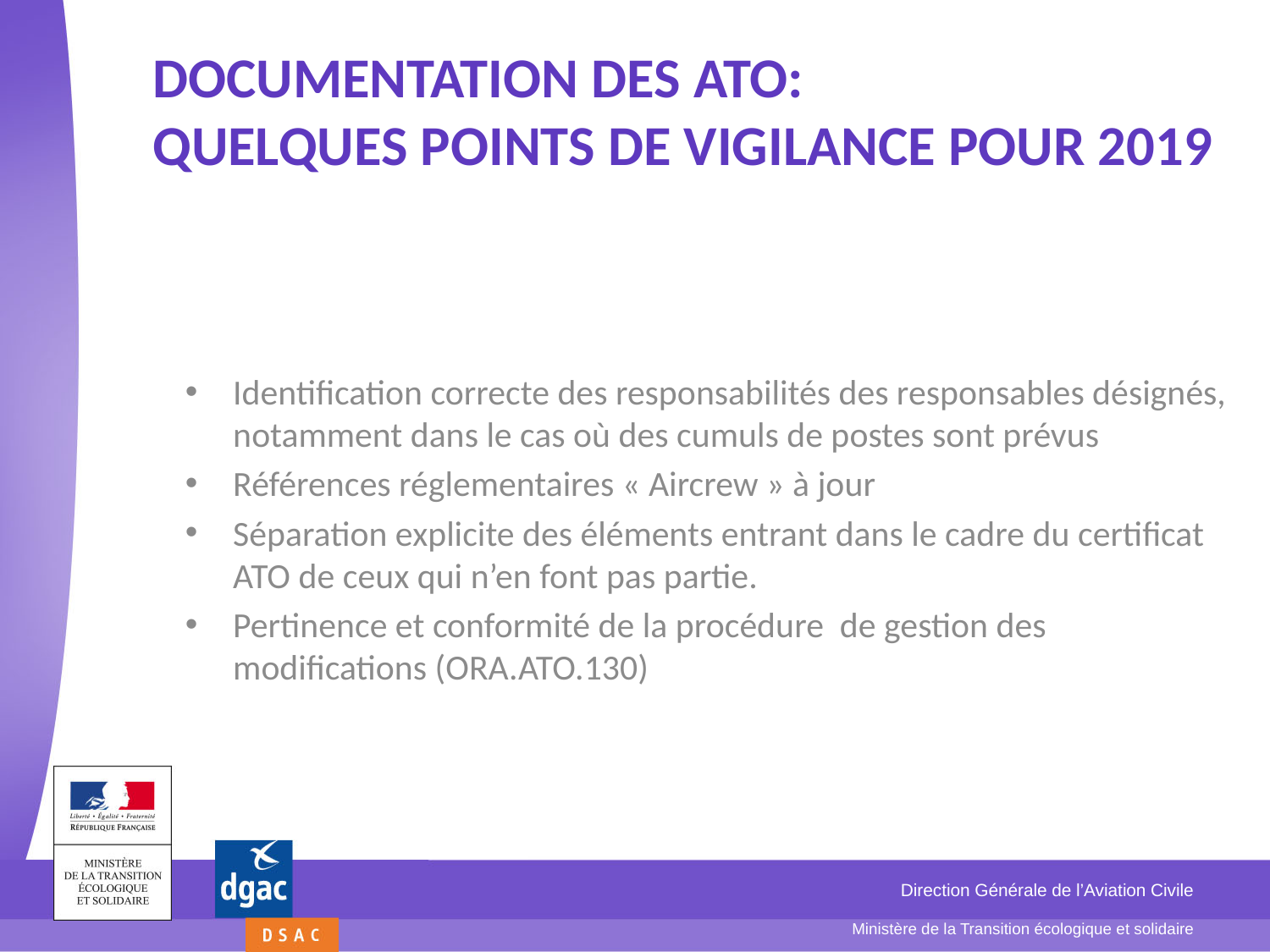

# Documentation des ATO: Quelques points de vigilance pour 2019
Identification correcte des responsabilités des responsables désignés, notamment dans le cas où des cumuls de postes sont prévus
Références réglementaires « Aircrew » à jour
Séparation explicite des éléments entrant dans le cadre du certificat ATO de ceux qui n’en font pas partie.
Pertinence et conformité de la procédure  de gestion des modifications (ORA.ATO.130)